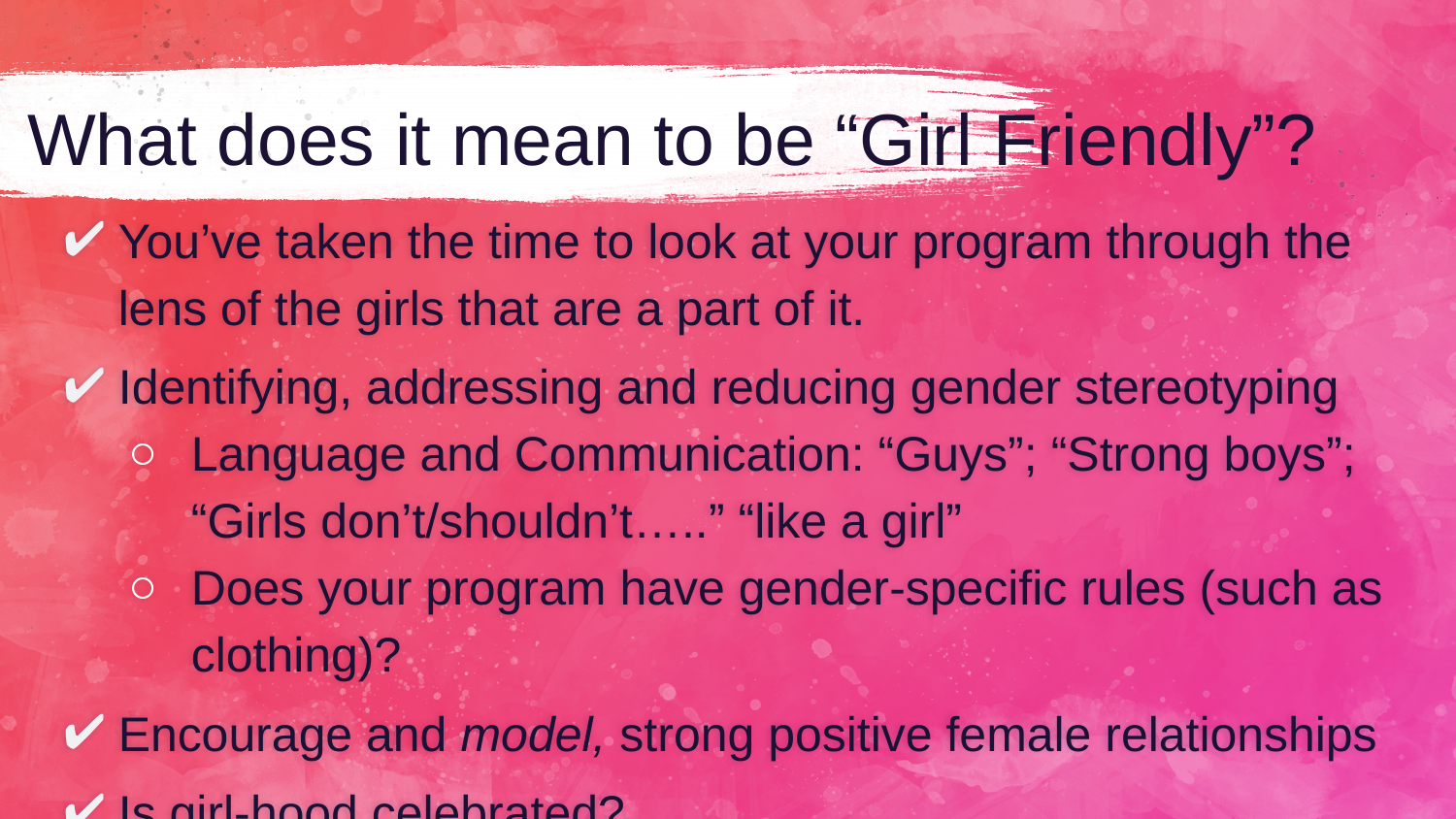

# What does it mean to be “Girl Friendly”?
You’ve taken the time to look at your program through the lens of the girls that are a part of it.
Identifying, addressing and reducing gender stereotyping
Language and Communication: “Guys”; “Strong boys”; “Girls don’t/shouldn’t…..” “like a girl”
Does your program have gender-specific rules (such as clothing)?
Encourage and model, strong positive female relationships
Is girl-hood celebrated?